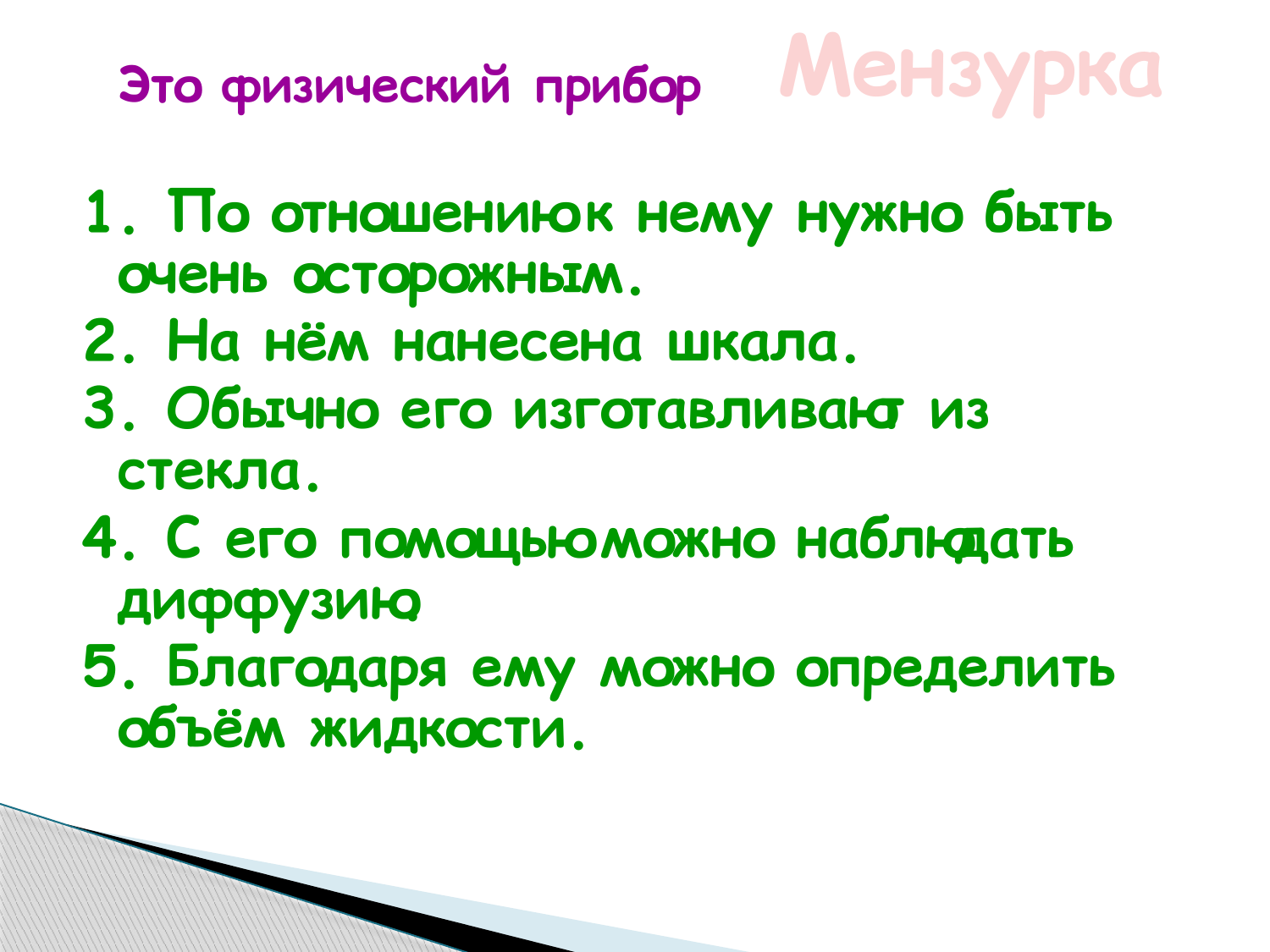

# Мензурка
 Это физический прибор
1. По отношению к нему нужно быть очень осторожным.
2. На нём нанесена шкала.
3. Обычно его изготавливают из стекла.
4. С его помощью можно наблюдать диффузию.
5. Благодаря ему можно определить объём жидкости.